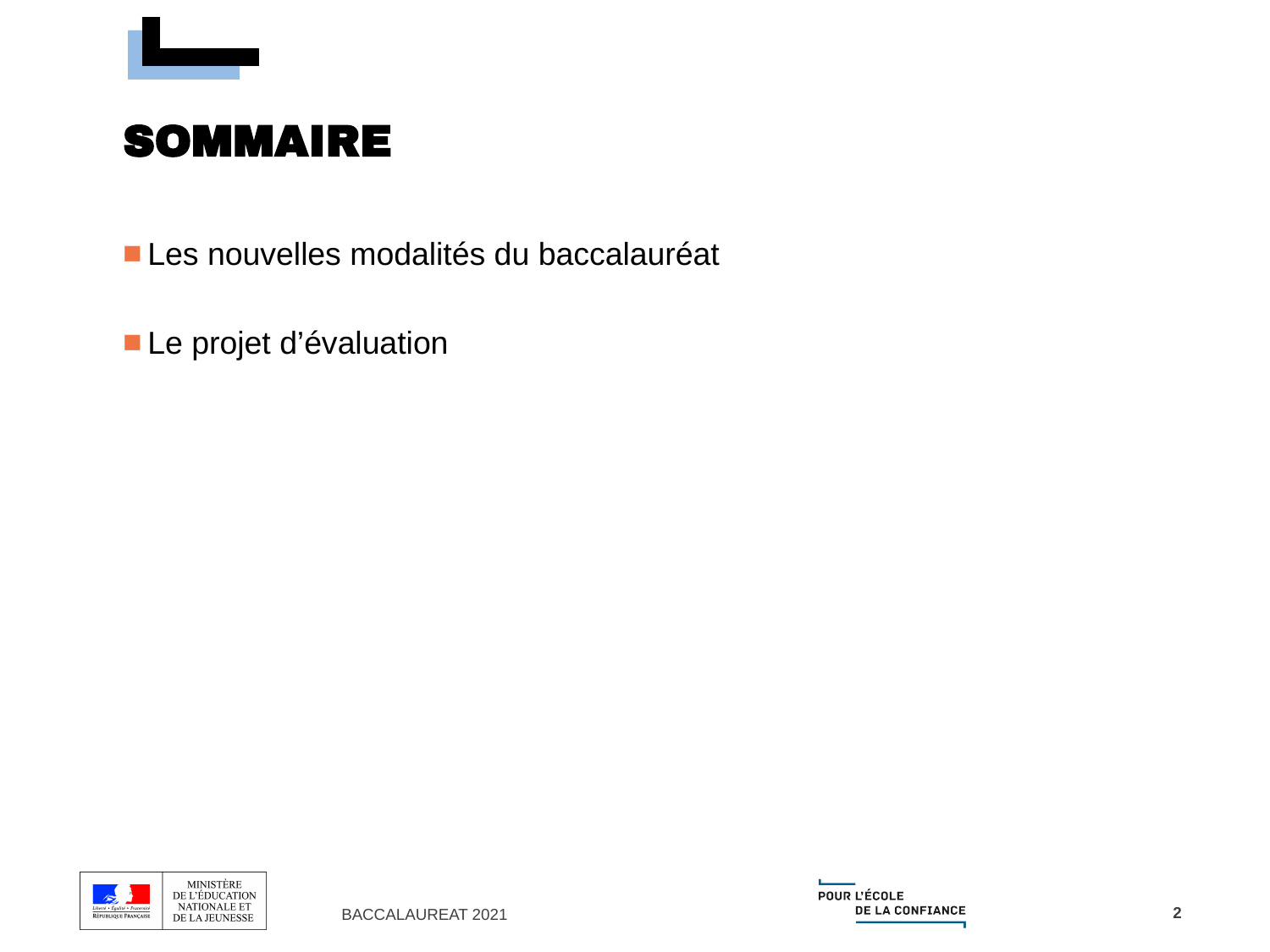

# SOMMAIRE
Les nouvelles modalités du baccalauréat

Le projet d’évaluation

2